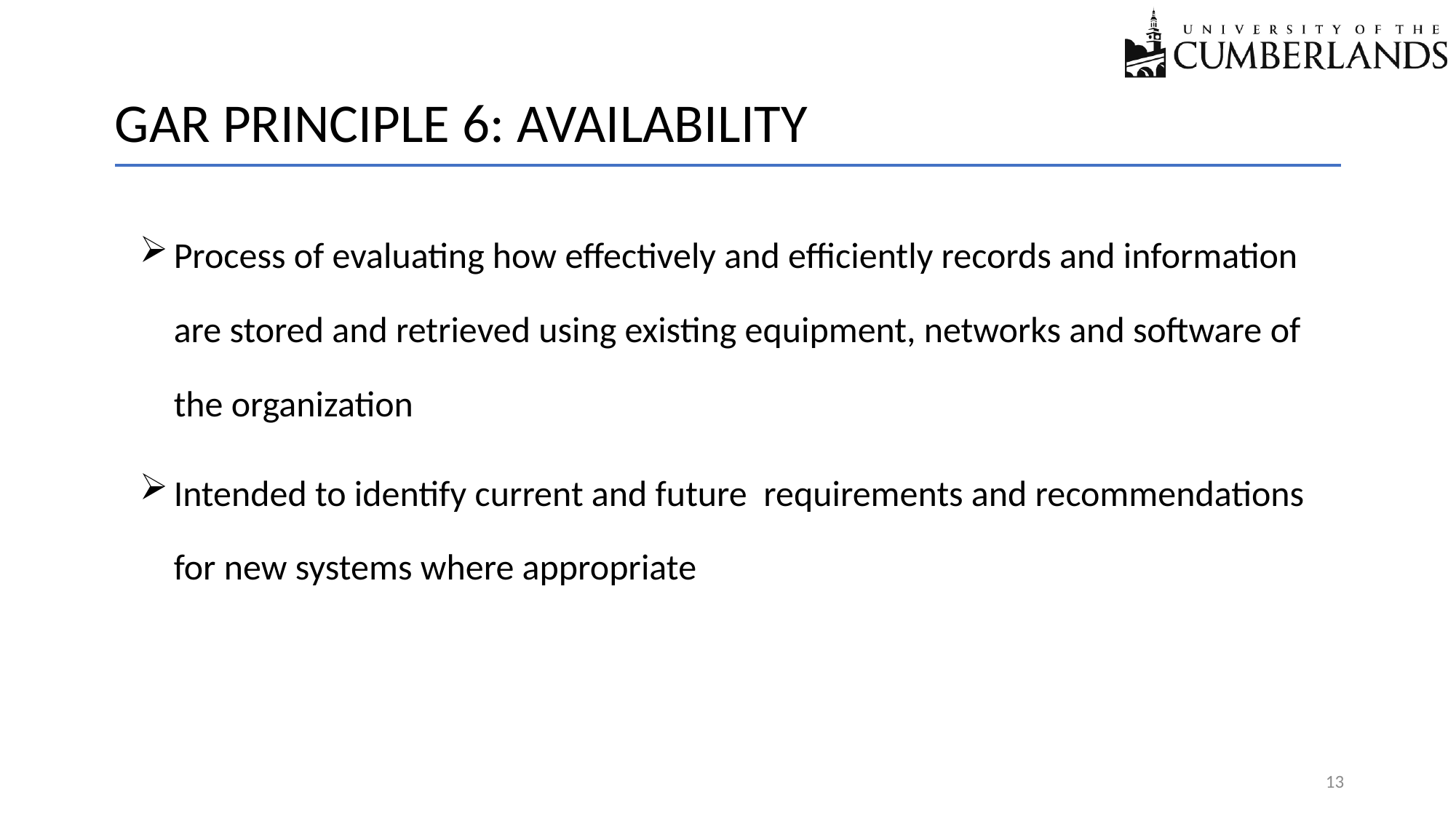

GAR PRINCIPLE 6: AVAILABILITY
Process of evaluating how effectively and efficiently records and information are stored and retrieved using existing equipment, networks and software of the organization
Intended to identify current and future  requirements and recommendations for new systems where appropriate

13